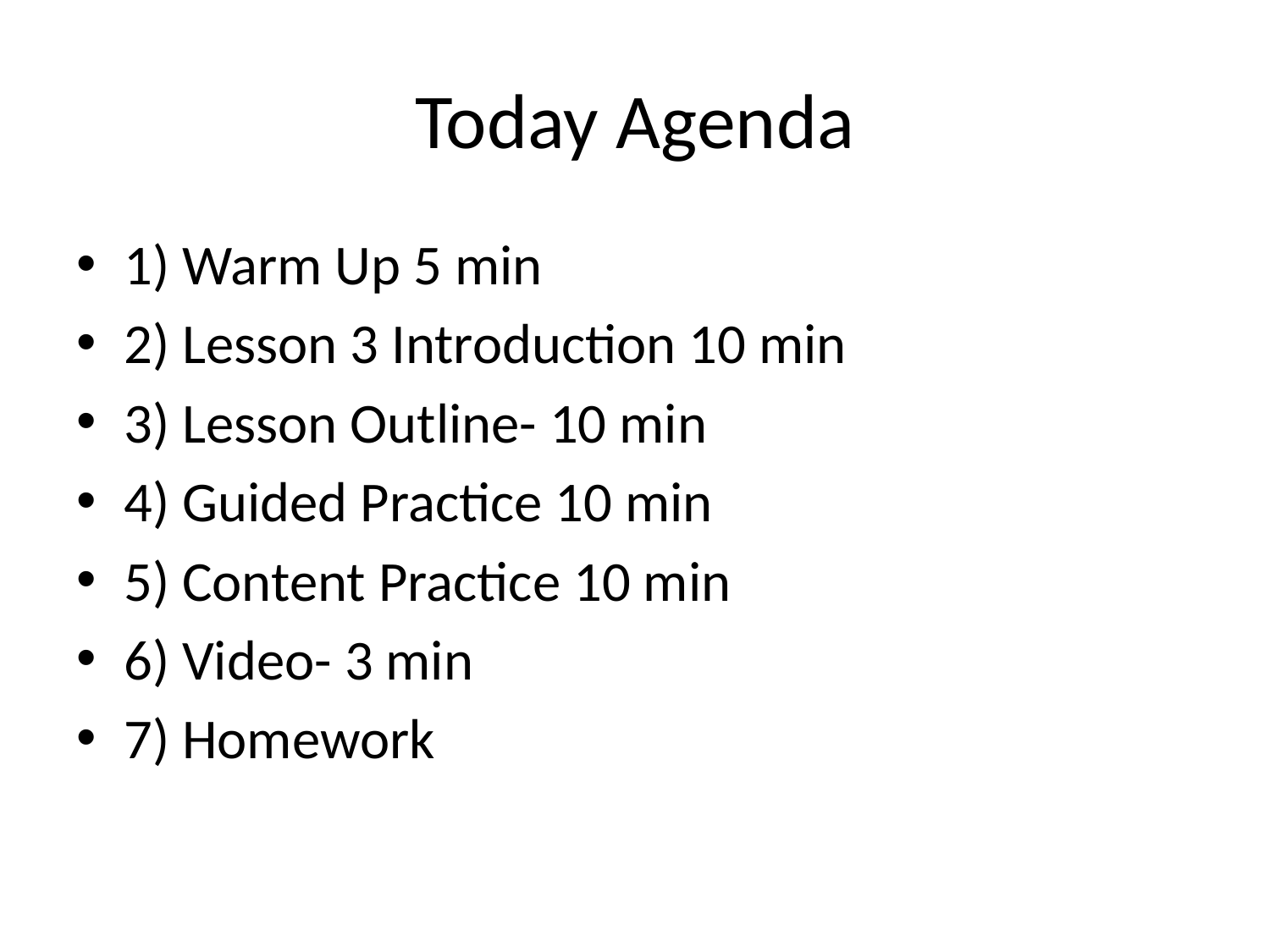

# Today Agenda
1) Warm Up 5 min
2) Lesson 3 Introduction 10 min
3) Lesson Outline- 10 min
4) Guided Practice 10 min
5) Content Practice 10 min
6) Video- 3 min
7) Homework